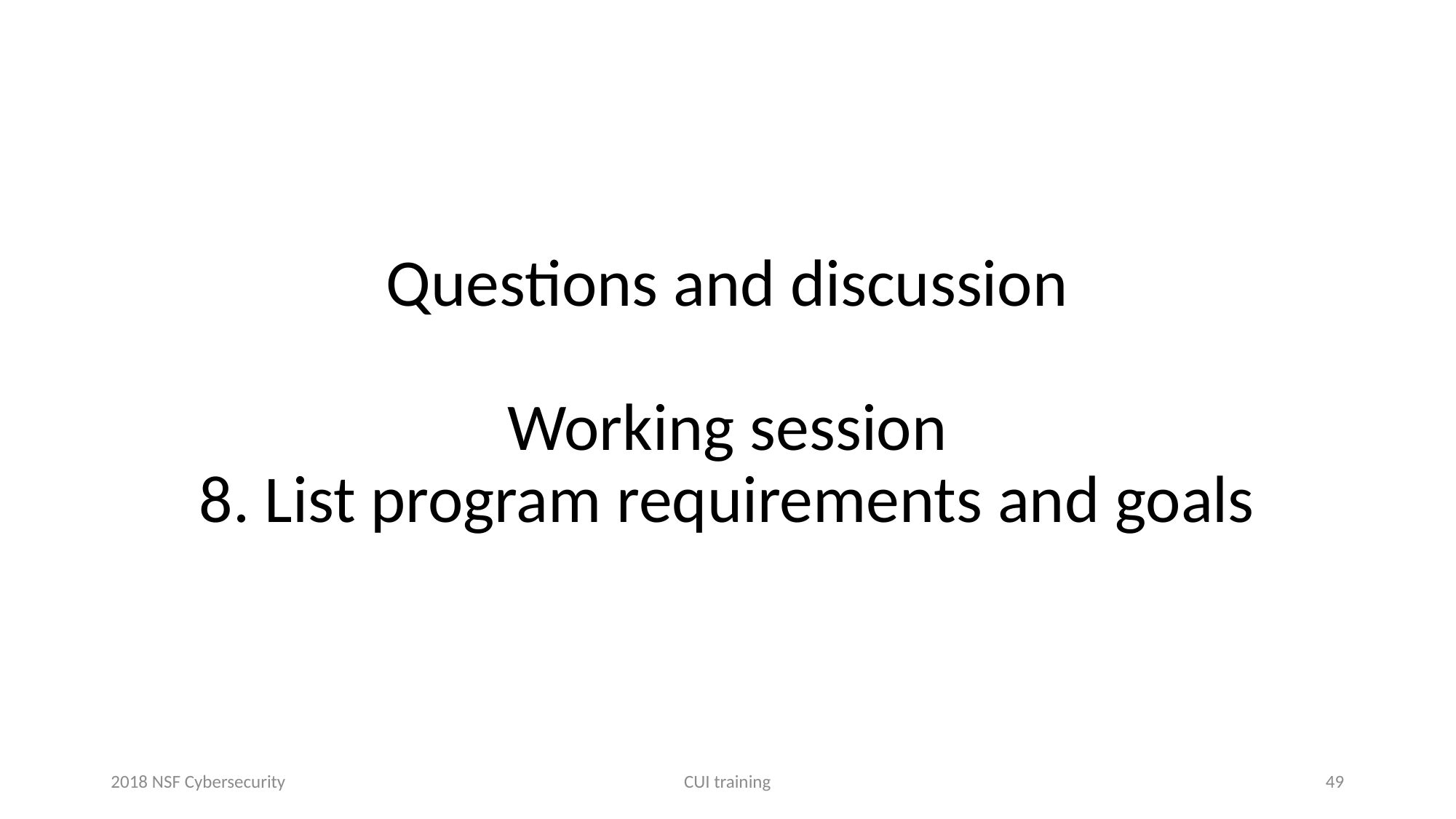

# Questions and discussion Working session 8. List program requirements and goals
2018 NSF Cybersecurity
CUI training
49